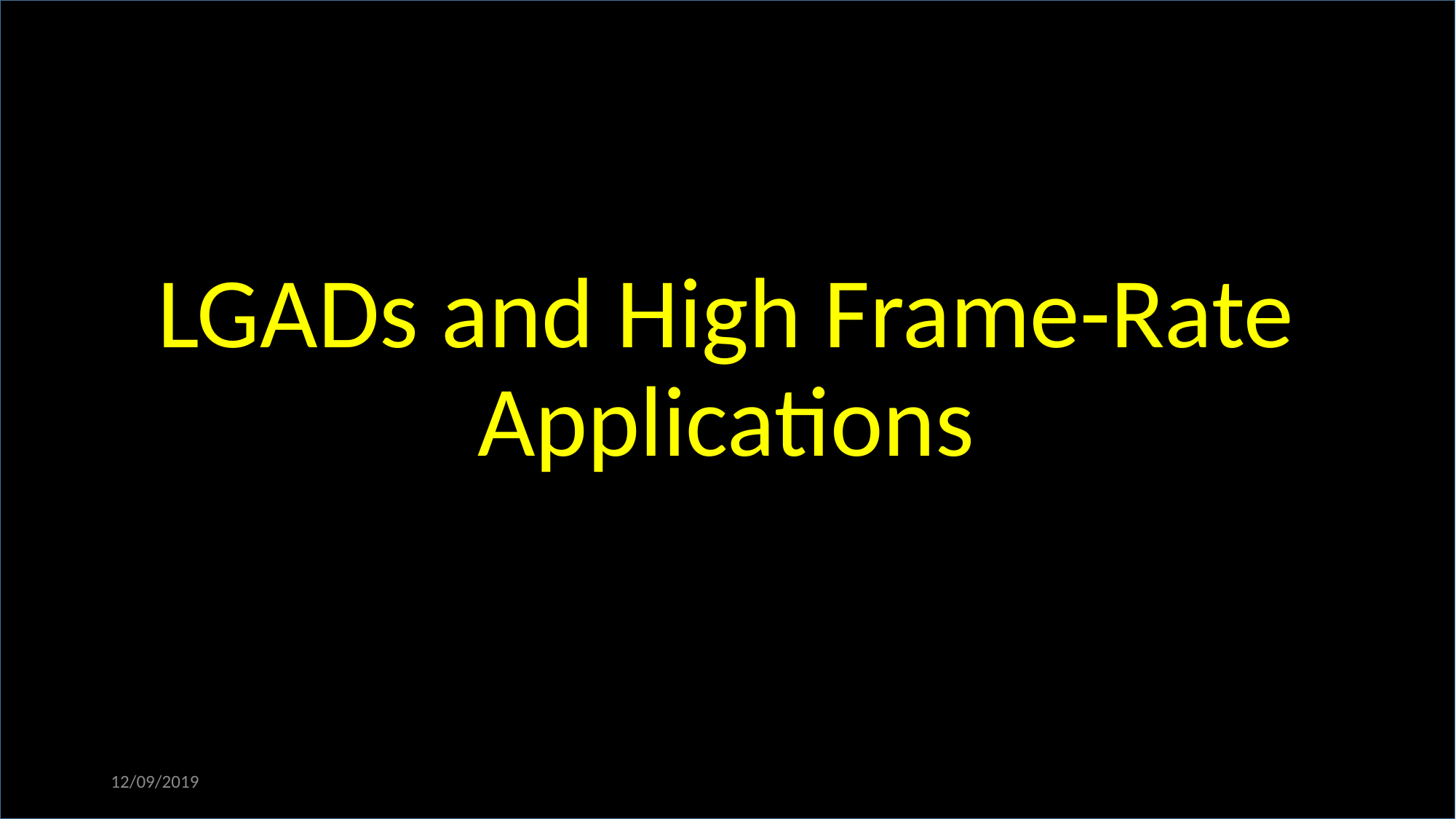

LGADs and High Frame-Rate Applications
12/09/2019
B. A. Schumm  CPAD2019
4